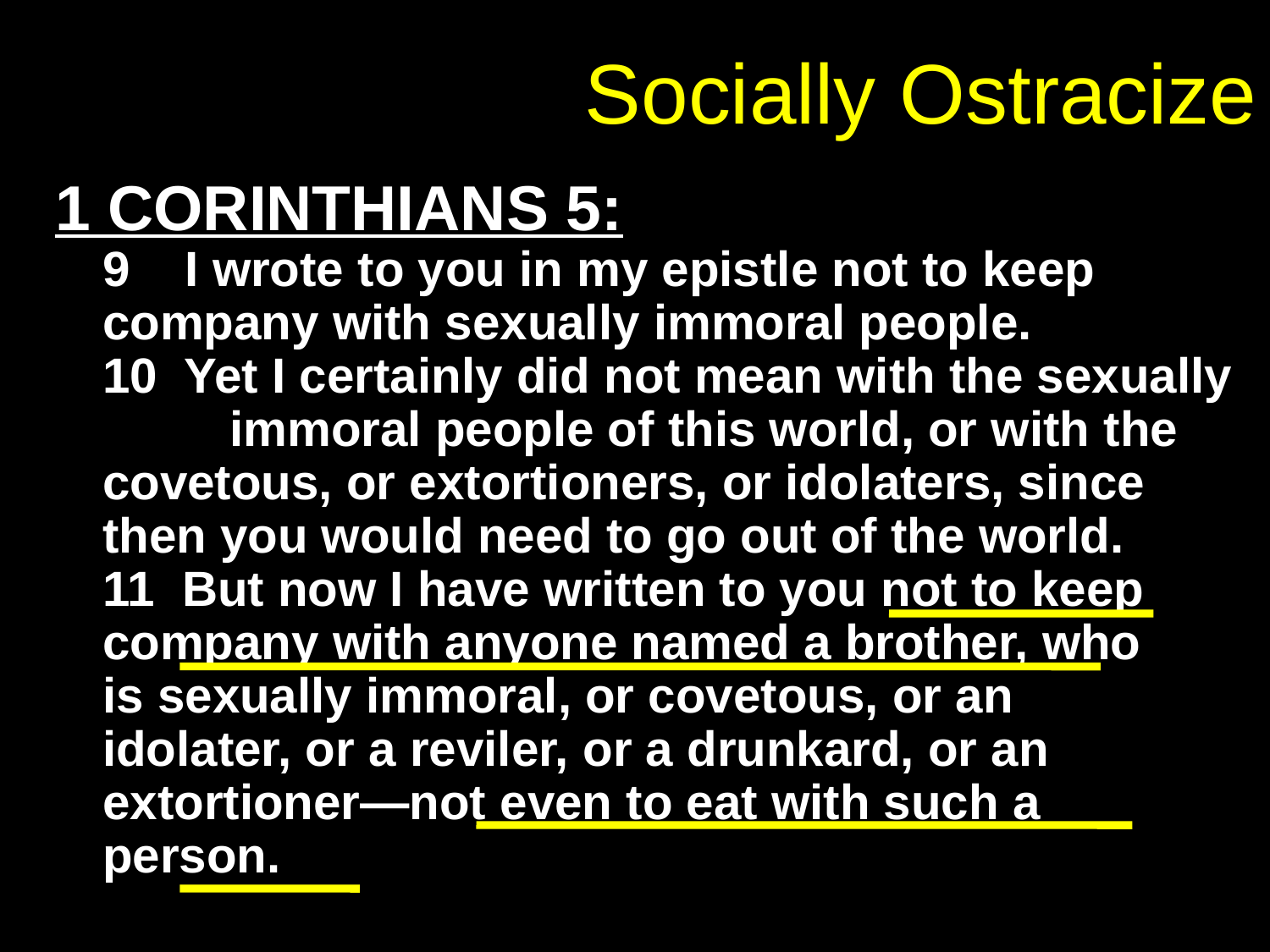

# Socially Ostracize
1 CORINTHIANS 5:
9    I wrote to you in my epistle not to keep 	company with sexually immoral people.
10  Yet I certainly did not mean with the sexually 	immoral people of this world, or with the 	covetous, or extortioners, or idolaters, since 	then you would need to go out of the world.
11  But now I have written to you not to keep 	company with anyone named a brother, who 	is sexually immoral, or covetous, or an 	idolater, or a reviler, or a drunkard, or an 	extortioner—not even to eat with such a 	person.